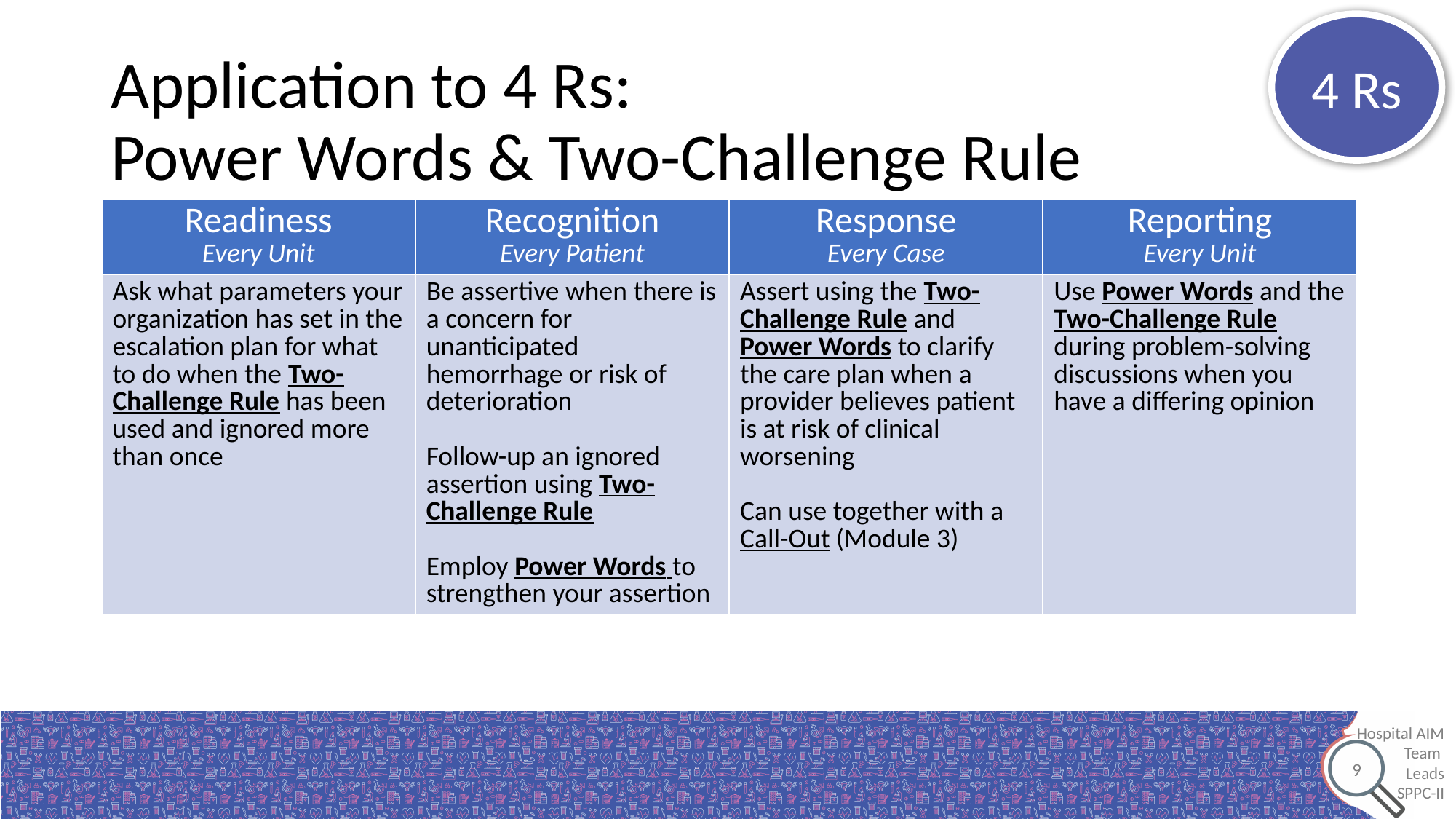

4 Rs
# Application to 4 Rs: Power Words & Two-Challenge Rule
| Readiness Every Unit | Recognition Every Patient | Response Every Case | Reporting Every Unit |
| --- | --- | --- | --- |
| Ask what parameters your organization has set in the escalation plan for what to do when the Two-Challenge Rule has been used and ignored more than once | Be assertive when there is a concern for unanticipated hemorrhage or risk of deterioration Follow-up an ignored assertion using Two-Challenge Rule Employ Power Words to strengthen your assertion | Assert using the Two-Challenge Rule and Power Words to clarify the care plan when a provider believes patient is at risk of clinical worsening Can use together with a Call-Out (Module 3) | Use Power Words and the Two-Challenge Rule during problem-solving discussions when you have a differing opinion |
9